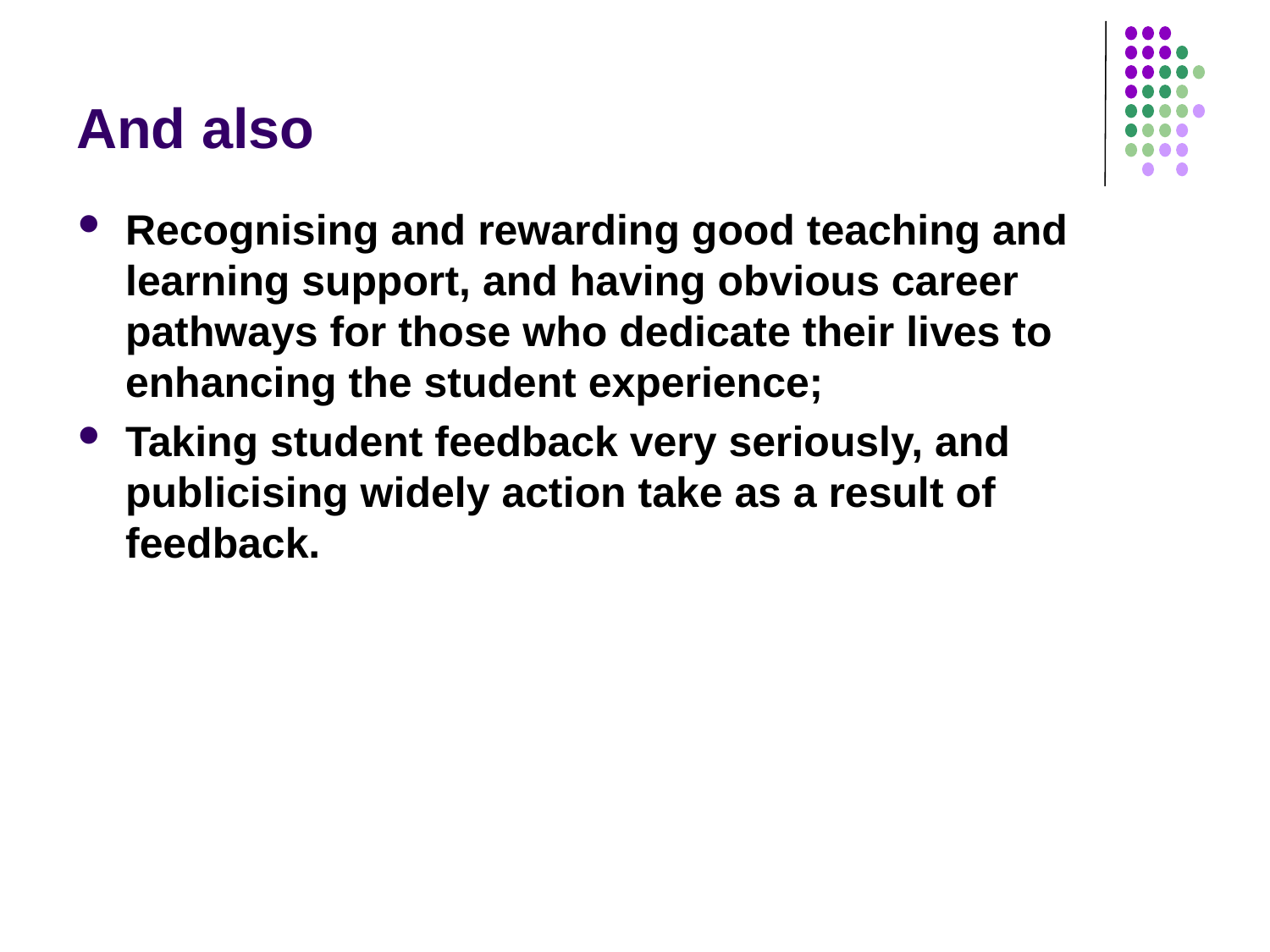

# And also
Recognising and rewarding good teaching and learning support, and having obvious career pathways for those who dedicate their lives to enhancing the student experience;
Taking student feedback very seriously, and publicising widely action take as a result of feedback.